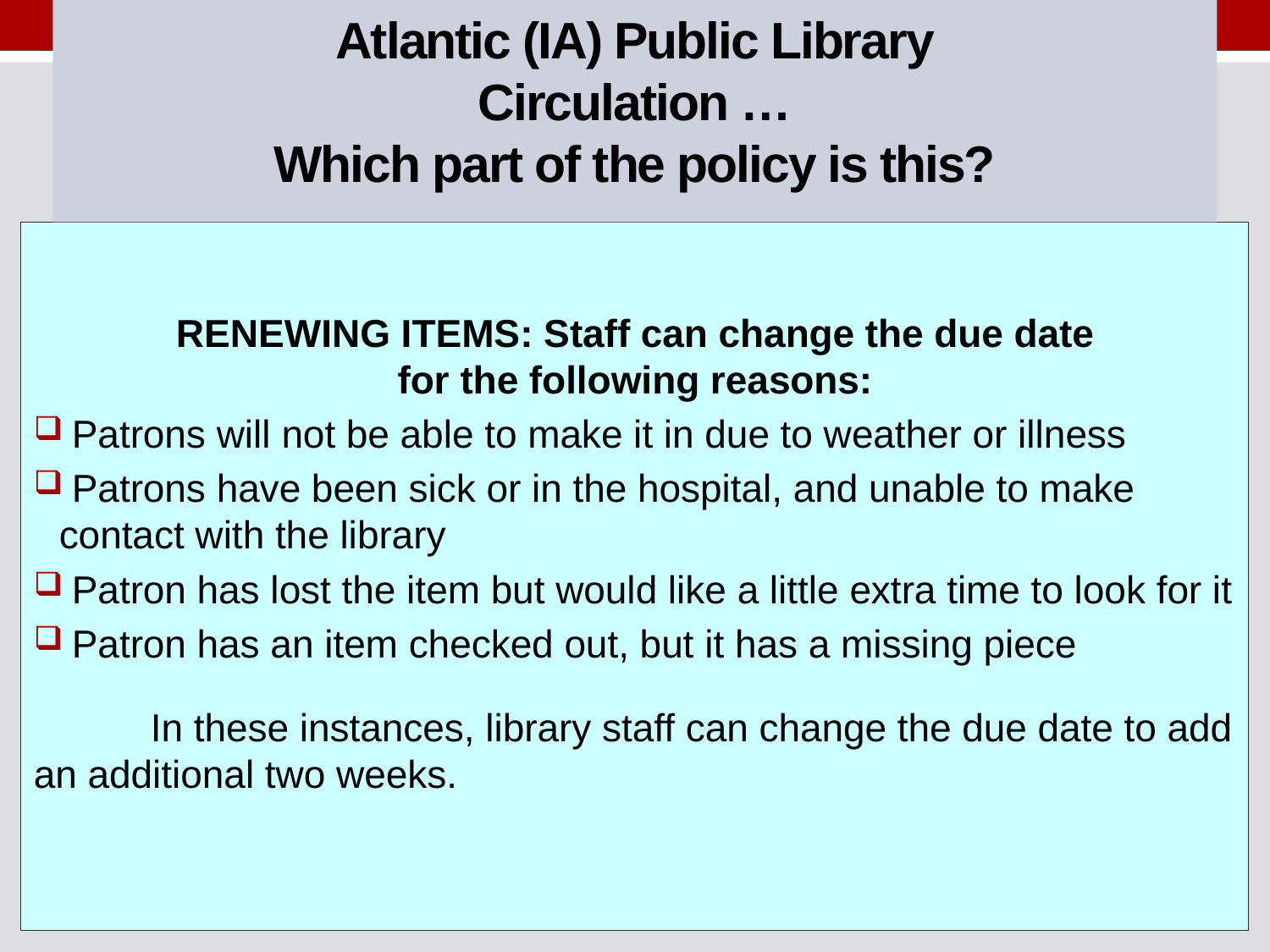

# Atlantic (IA) Public Library Circulation … Which part of the policy is this?

RENEWING ITEMS: Staff can change the due date
for the following reasons:
 Patrons will not be able to make it in due to weather or illness
 Patrons have been sick or in the hospital, and unable to make   contact with the library
 Patron has lost the item but would like a little extra time to look for it
 Patron has an item checked out, but it has a missing piece

	In these instances, library staff can change the due date to add an additional two weeks.